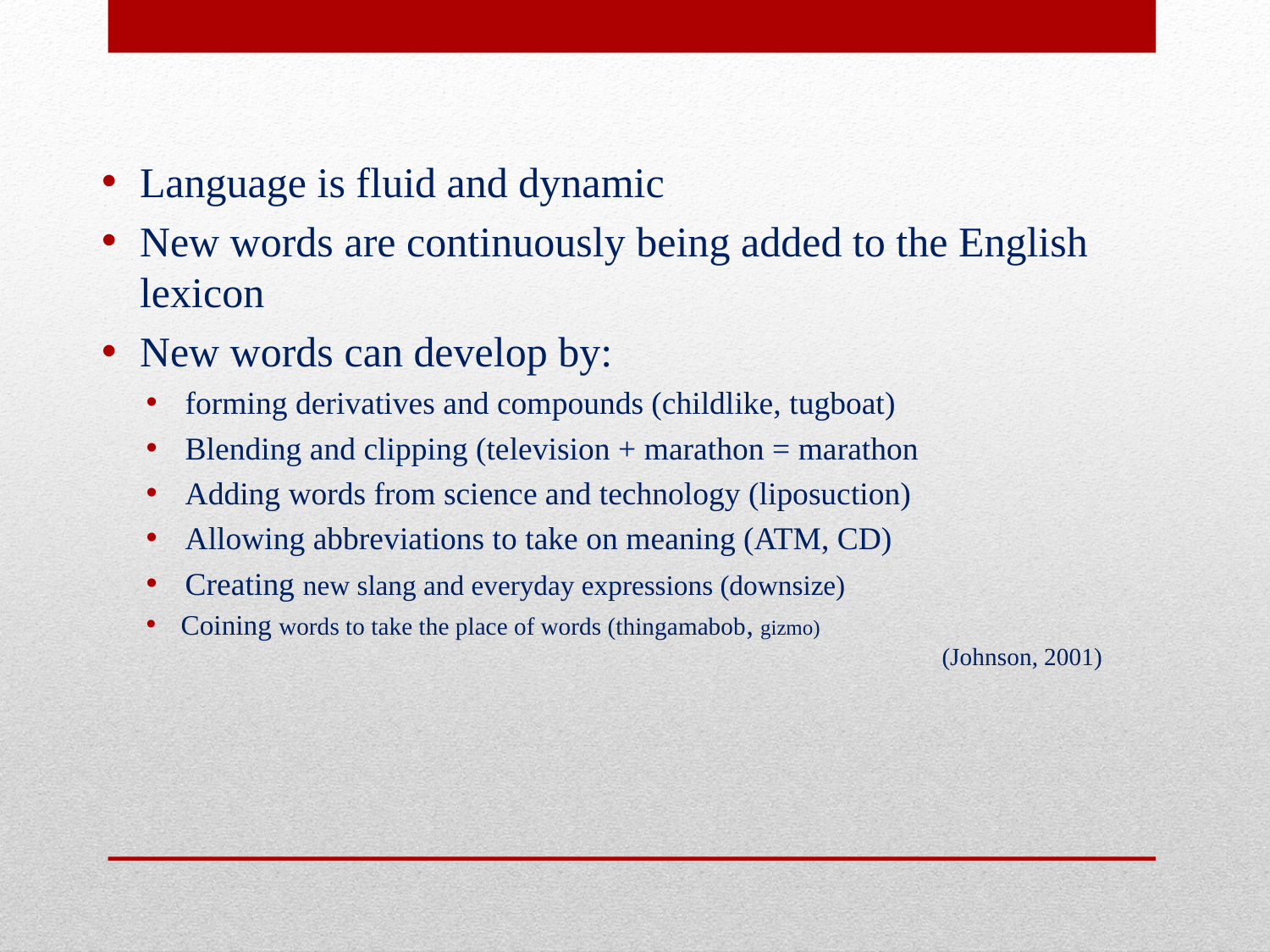

#
Language is fluid and dynamic
New words are continuously being added to the English lexicon
New words can develop by:
 forming derivatives and compounds (childlike, tugboat)
 Blending and clipping (television + marathon = marathon
 Adding words from science and technology (liposuction)
 Allowing abbreviations to take on meaning (ATM, CD)
 Creating new slang and everyday expressions (downsize)
 Coining words to take the place of words (thingamabob, gizmo) 						   		 (Johnson, 2001)
2